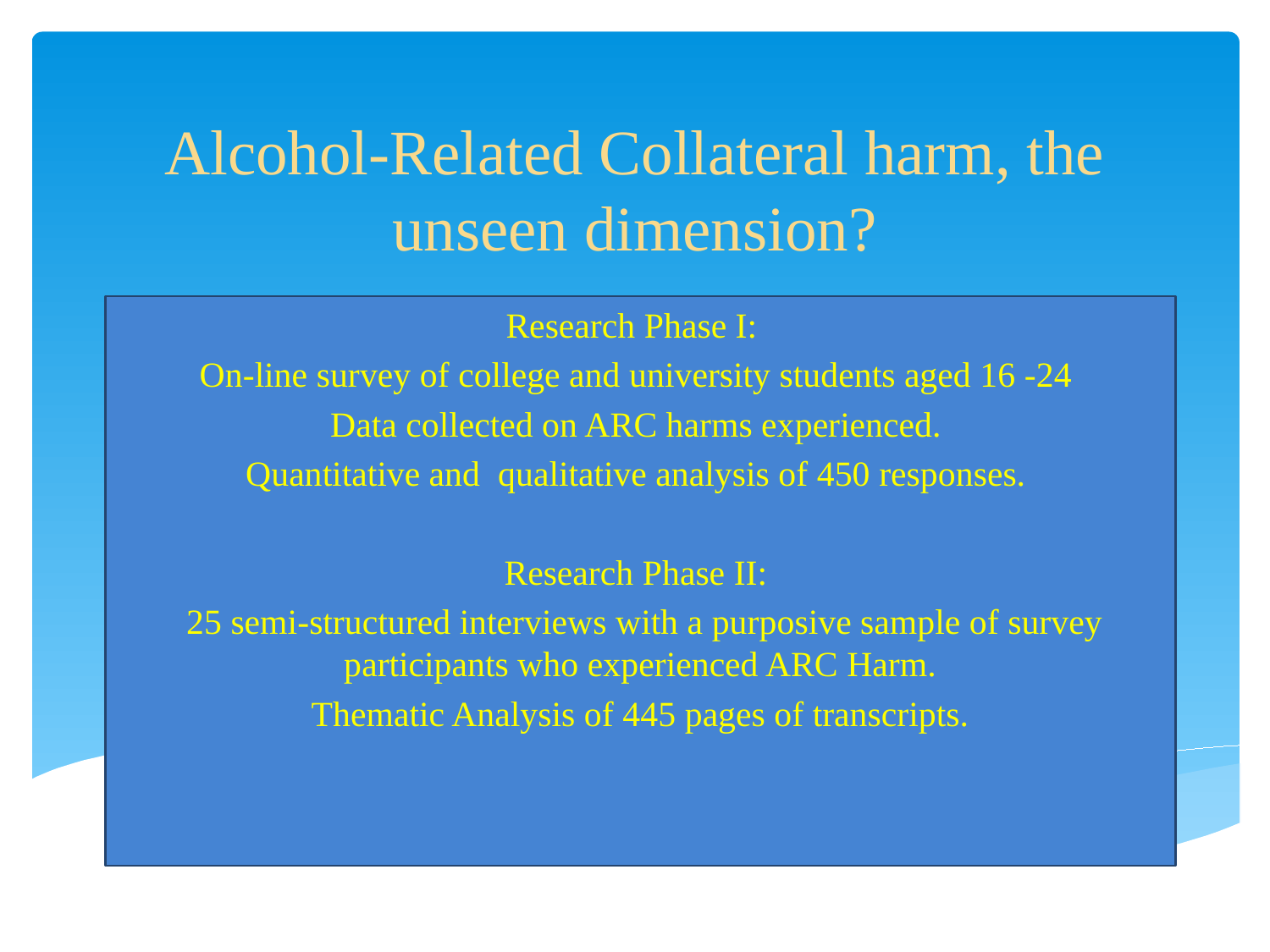

# Alcohol-Related Collateral harm, the unseen dimension?
Research Phase I:
On-line survey of college and university students aged 16 -24
Data collected on ARC harms experienced.
Quantitative and  qualitative analysis of 450 responses.

Research Phase II:
 25 semi-structured interviews with a purposive sample of survey participants who experienced ARC Harm.
Thematic Analysis of 445 pages of transcripts.